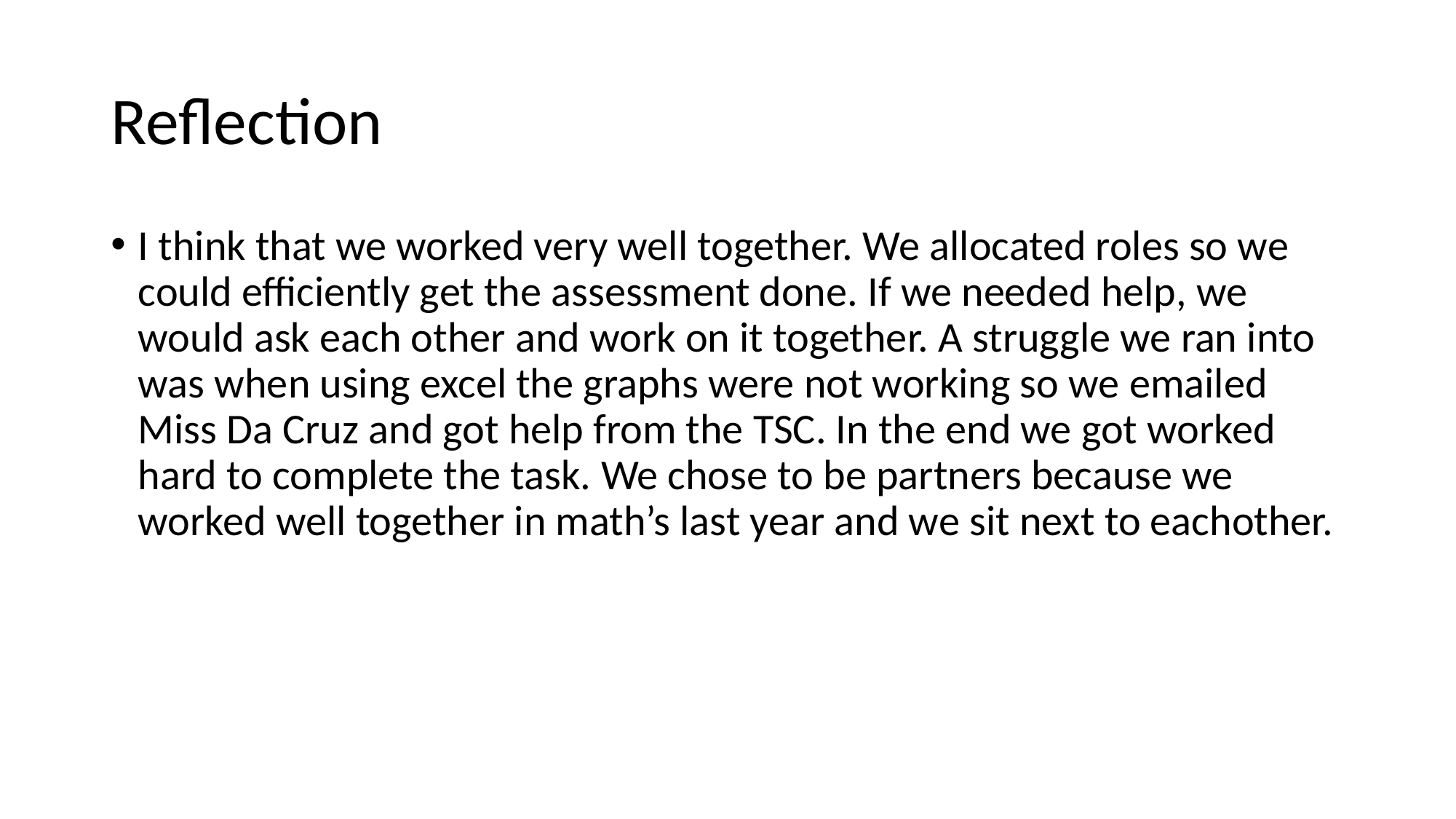

# Reflection
I think that we worked very well together. We allocated roles so we could efficiently get the assessment done. If we needed help, we would ask each other and work on it together. A struggle we ran into was when using excel the graphs were not working so we emailed Miss Da Cruz and got help from the TSC. In the end we got worked hard to complete the task. We chose to be partners because we worked well together in math’s last year and we sit next to eachother.